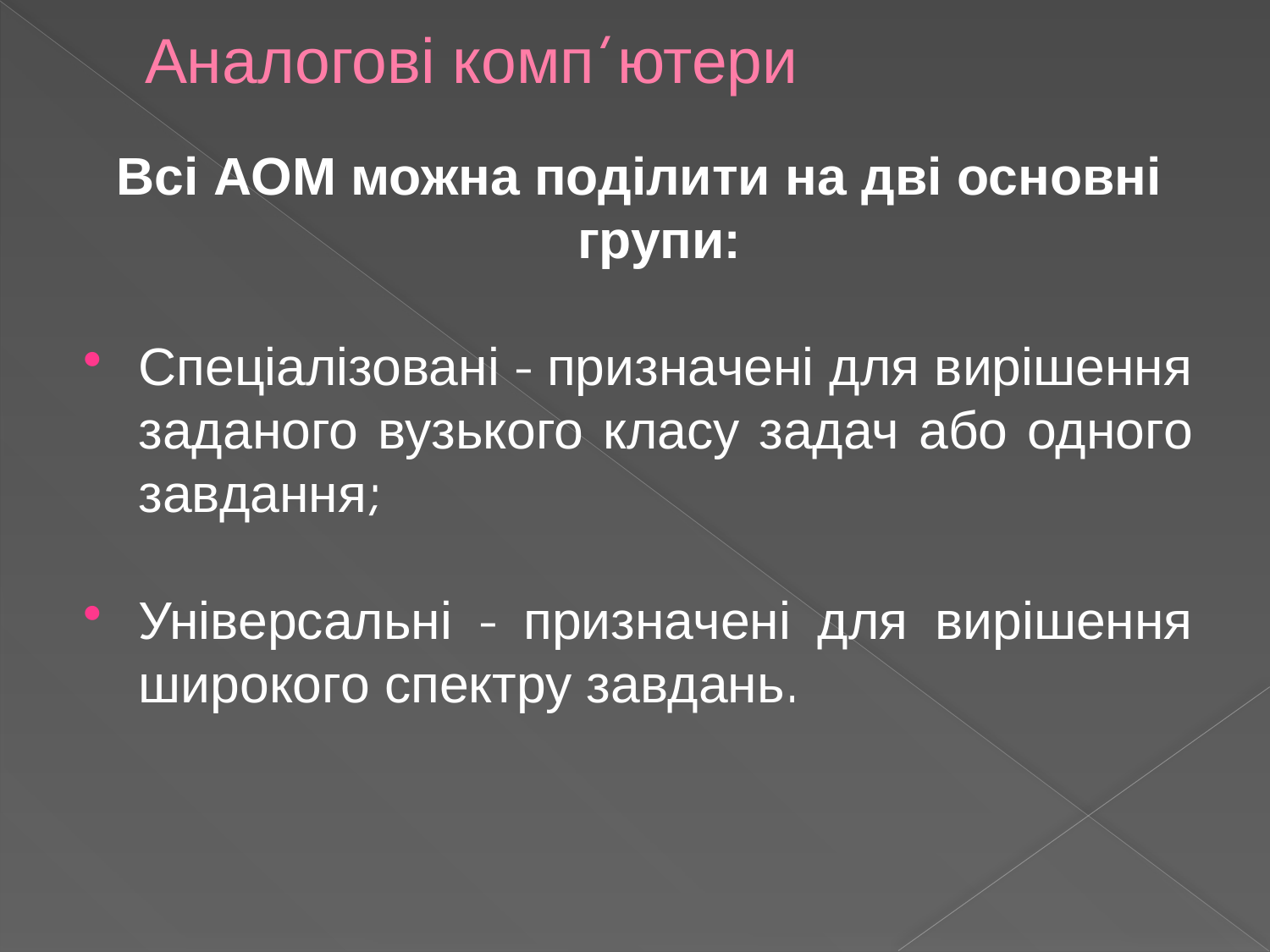

# Аналогові комп’ютери
Всі АОМ можна поділити на дві основні групи:
Спеціалізовані - призначені для вирішення заданого вузького класу задач або одного завдання;

Універсальні - призначені для вирішення широкого спектру завдань.